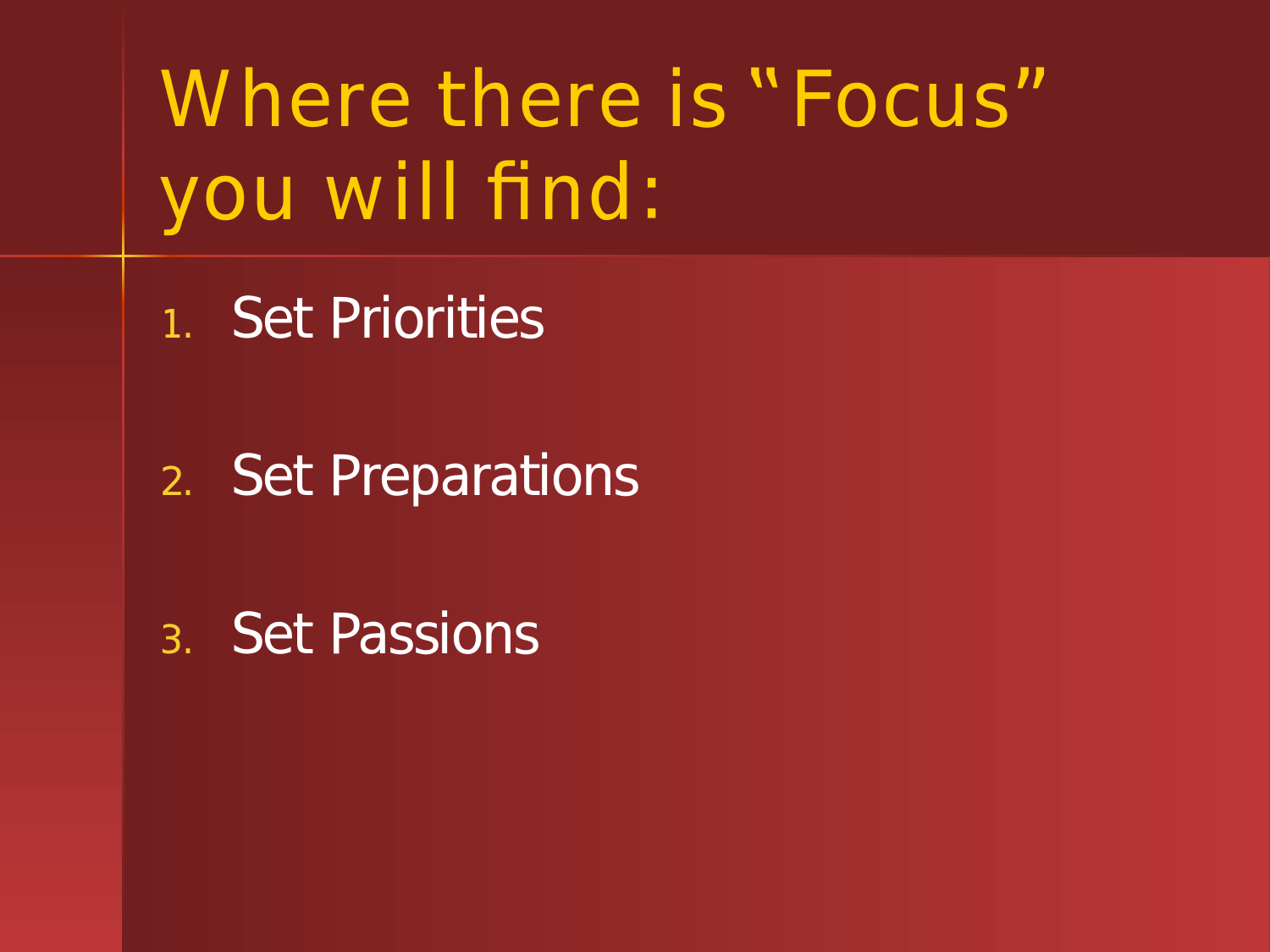

# Where there is “Focus” you will find:
Set Priorities

Set Preparations

Set Passions